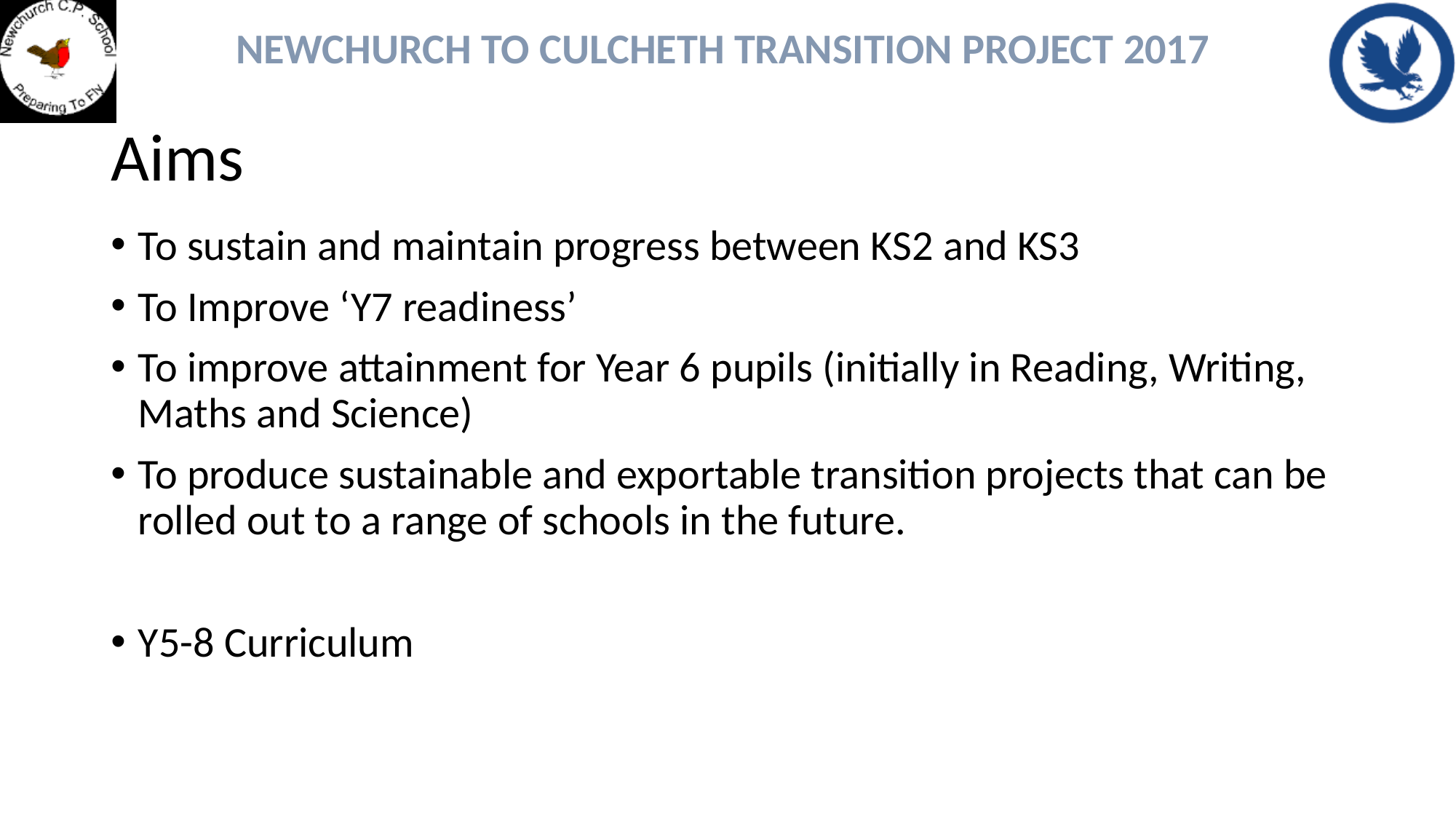

# Aims
To sustain and maintain progress between KS2 and KS3
To Improve ‘Y7 readiness’
To improve attainment for Year 6 pupils (initially in Reading, Writing, Maths and Science)
To produce sustainable and exportable transition projects that can be rolled out to a range of schools in the future.

Y5-8 Curriculum